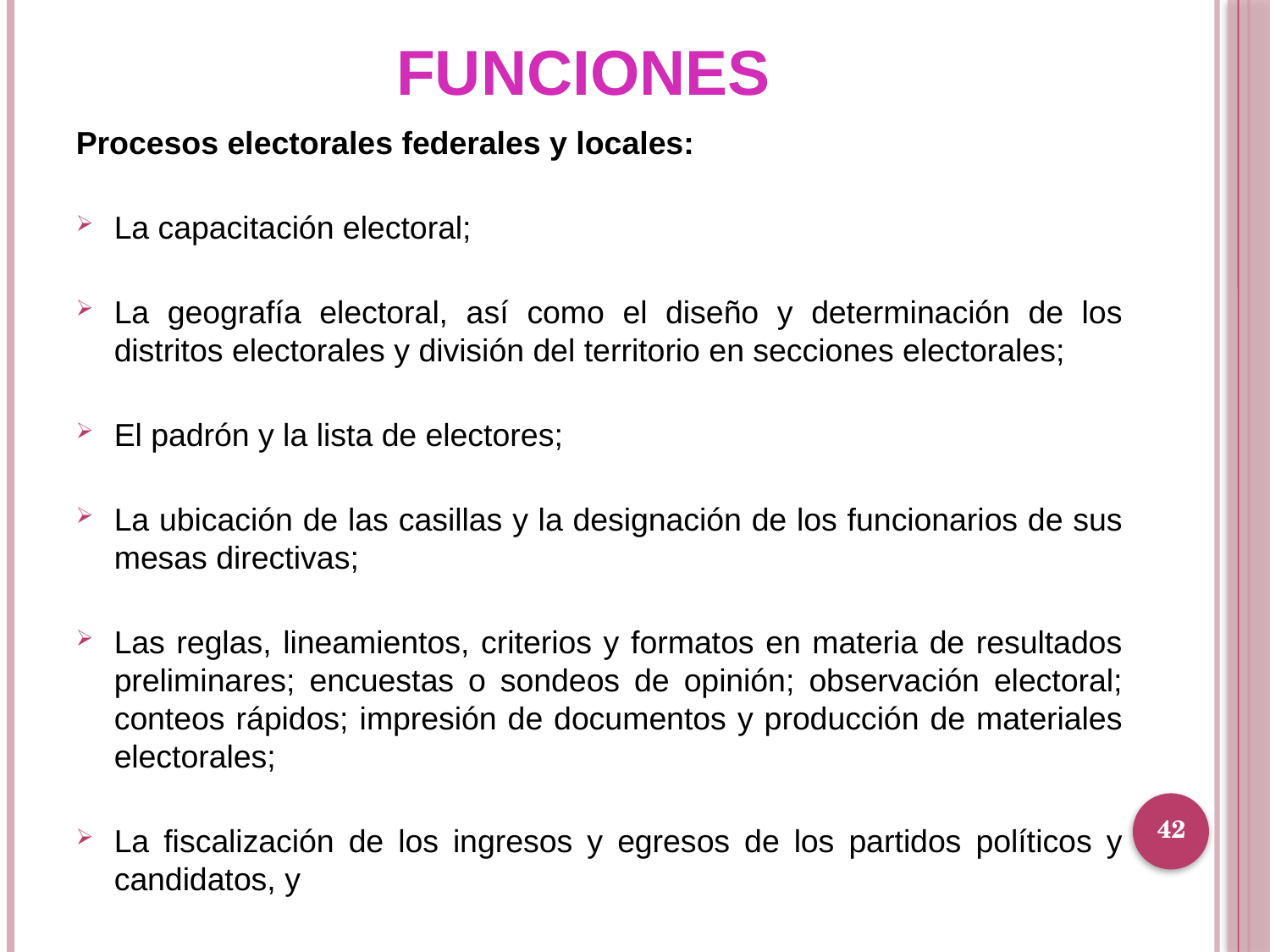

# FUNCIONES
Procesos electorales federales y locales:

La capacitación electoral;

La geografía electoral, así como el diseño y determinación de los distritos electorales y división del territorio en secciones electorales;

El padrón y la lista de electores;

La ubicación de las casillas y la designación de los funcionarios de sus mesas directivas;

Las reglas, lineamientos, criterios y formatos en materia de resultados preliminares; encuestas o sondeos de opinión; observación electoral; conteos rápidos; impresión de documentos y producción de materiales electorales;

La fiscalización de los ingresos y egresos de los partidos políticos y candidatos, y
42